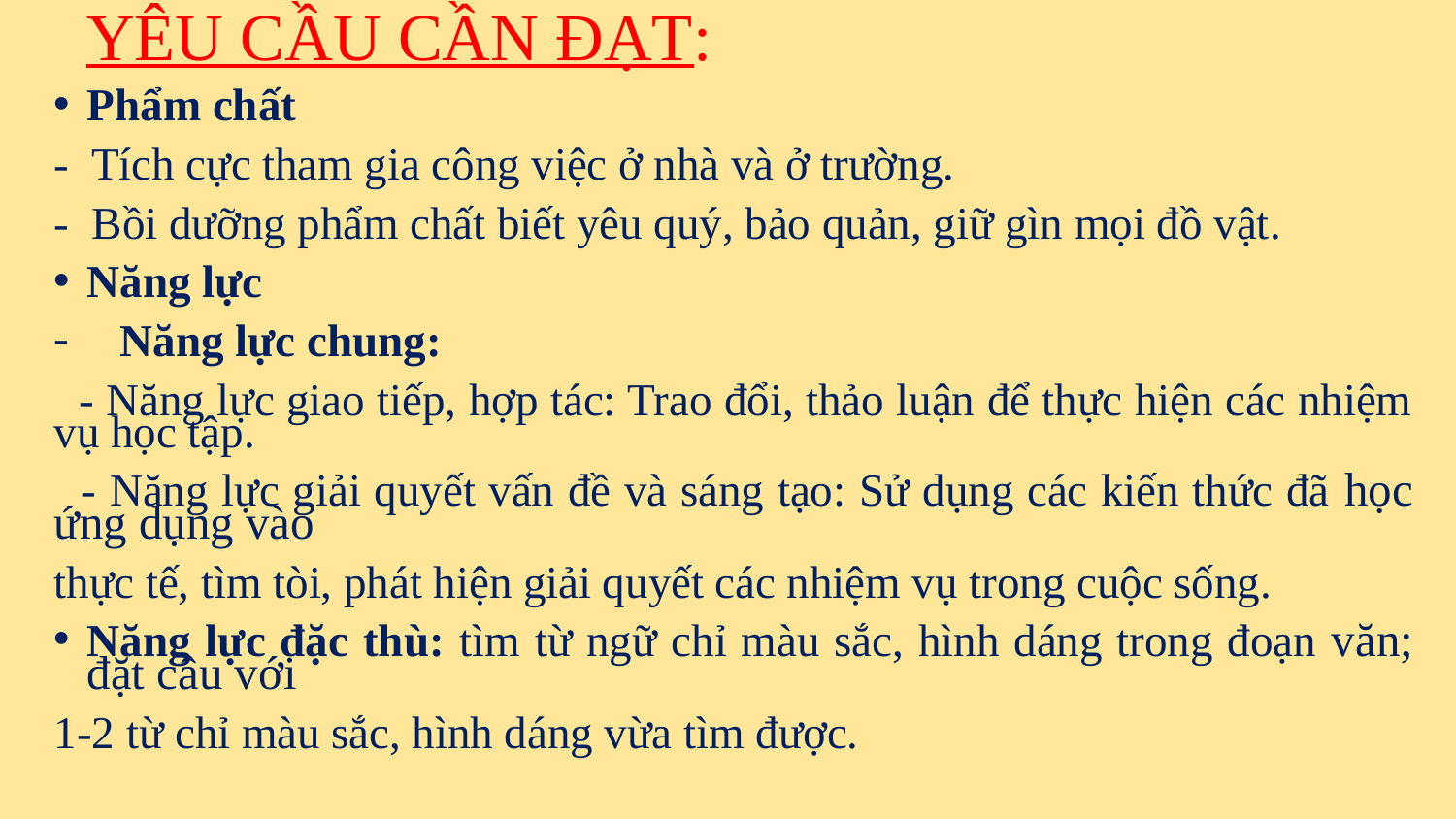

# YÊU CẦU CẦN ĐẠT:
Phẩm chất
-  Tích cực tham gia công việc ở nhà và ở trường.
-  Bồi dưỡng phẩm chất biết yêu quý, bảo quản, giữ gìn mọi đồ vật.
Năng lực
Năng lực chung:
  - Năng lực giao tiếp, hợp tác: Trao đổi, thảo luận để thực hiện các nhiệm vụ học tập.
  - Năng lực giải quyết vấn đề và sáng tạo: Sử dụng các kiến thức đã học ứng dụng vào
thực tế, tìm tòi, phát hiện giải quyết các nhiệm vụ trong cuộc sống.
Năng lực đặc thù: tìm từ ngữ chỉ màu sắc, hình dáng trong đoạn văn; đặt câu với
1-2 từ chỉ màu sắc, hình dáng vừa tìm được.